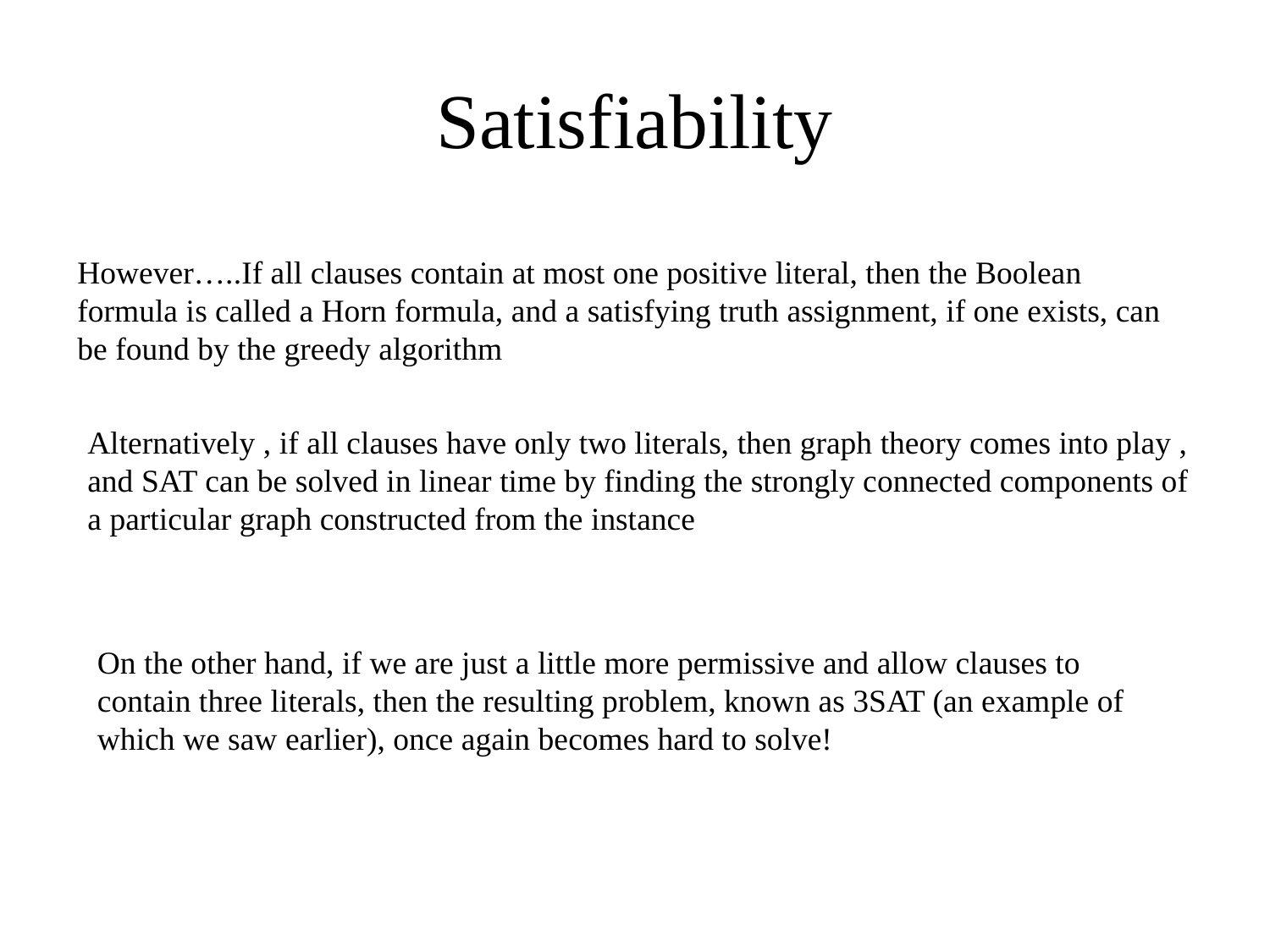

# Satisfiability
However…..If all clauses contain at most one positive literal, then the Boolean formula is called a Horn formula, and a satisfying truth assignment, if one exists, can be found by the greedy algorithm
Alternatively , if all clauses have only two literals, then graph theory comes into play , and SAT can be solved in linear time by finding the strongly connected components of a particular graph constructed from the instance
On the other hand, if we are just a little more permissive and allow clauses to contain three literals, then the resulting problem, known as 3SAT (an example of which we saw earlier), once again becomes hard to solve!